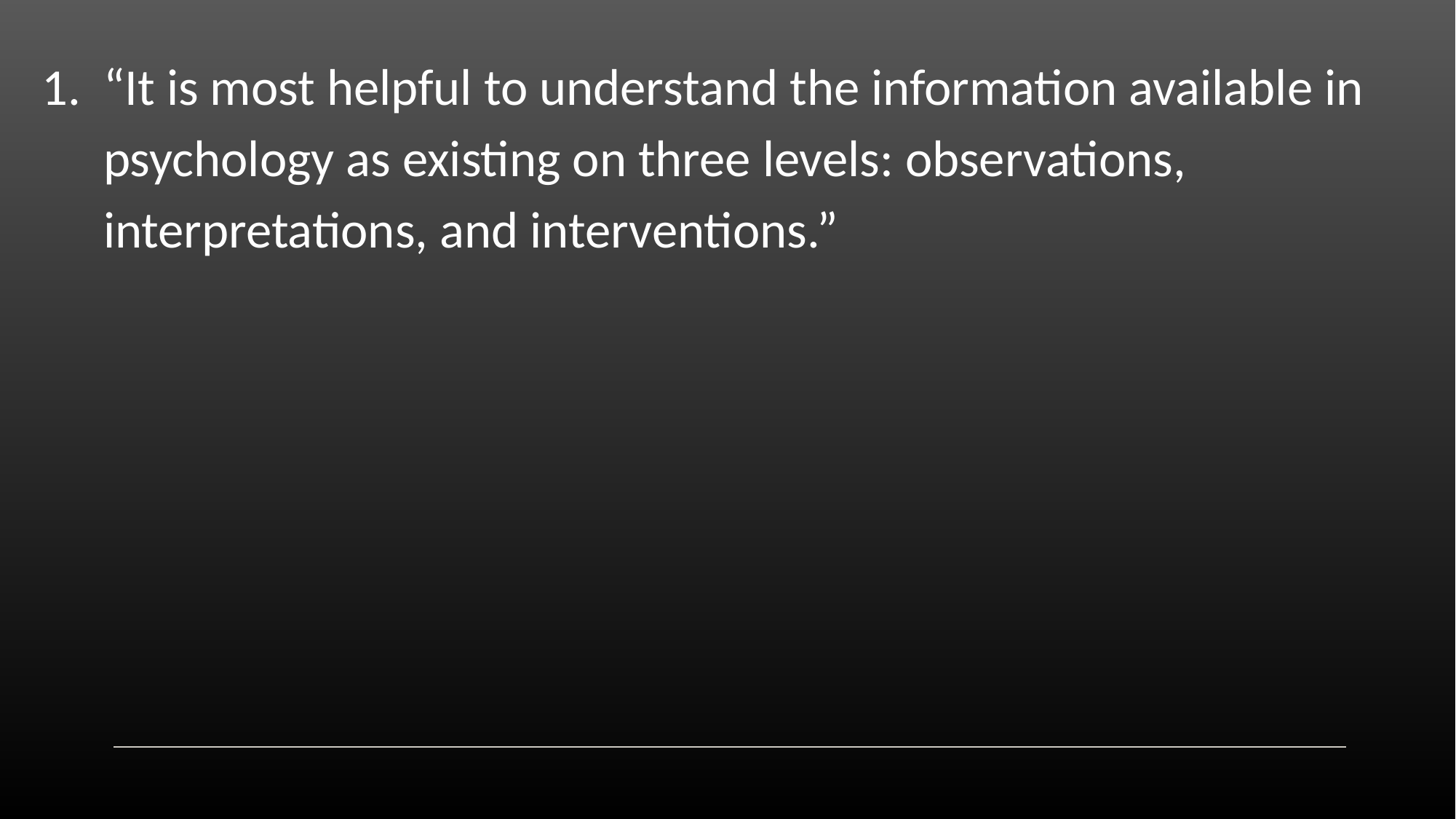

“It is most helpful to understand the information available in psychology as existing on three levels: observations, interpretations, and interventions.”